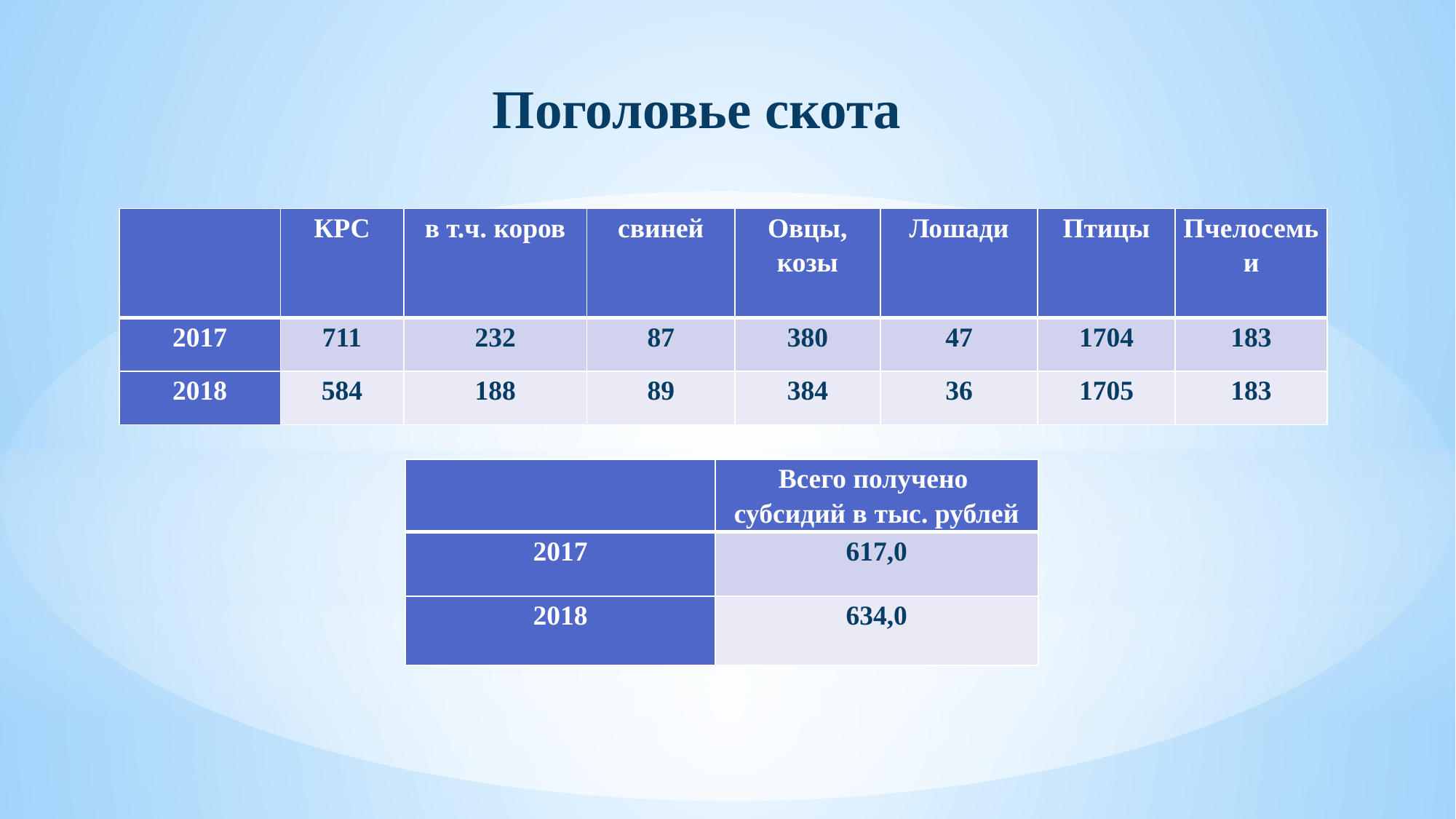

Поголовье скота
|  | КРС | в т.ч. коров | свиней | Овцы, козы | Лошади | Птицы | Пчелосемьи |
| --- | --- | --- | --- | --- | --- | --- | --- |
| 2017 | 711 | 232 | 87 | 380 | 47 | 1704 | 183 |
| 2018 | 584 | 188 | 89 | 384 | 36 | 1705 | 183 |
|  | Всего получено субсидий в тыс. рублей |
| --- | --- |
| 2017 | 617,0 |
| 2018 | 634,0 |